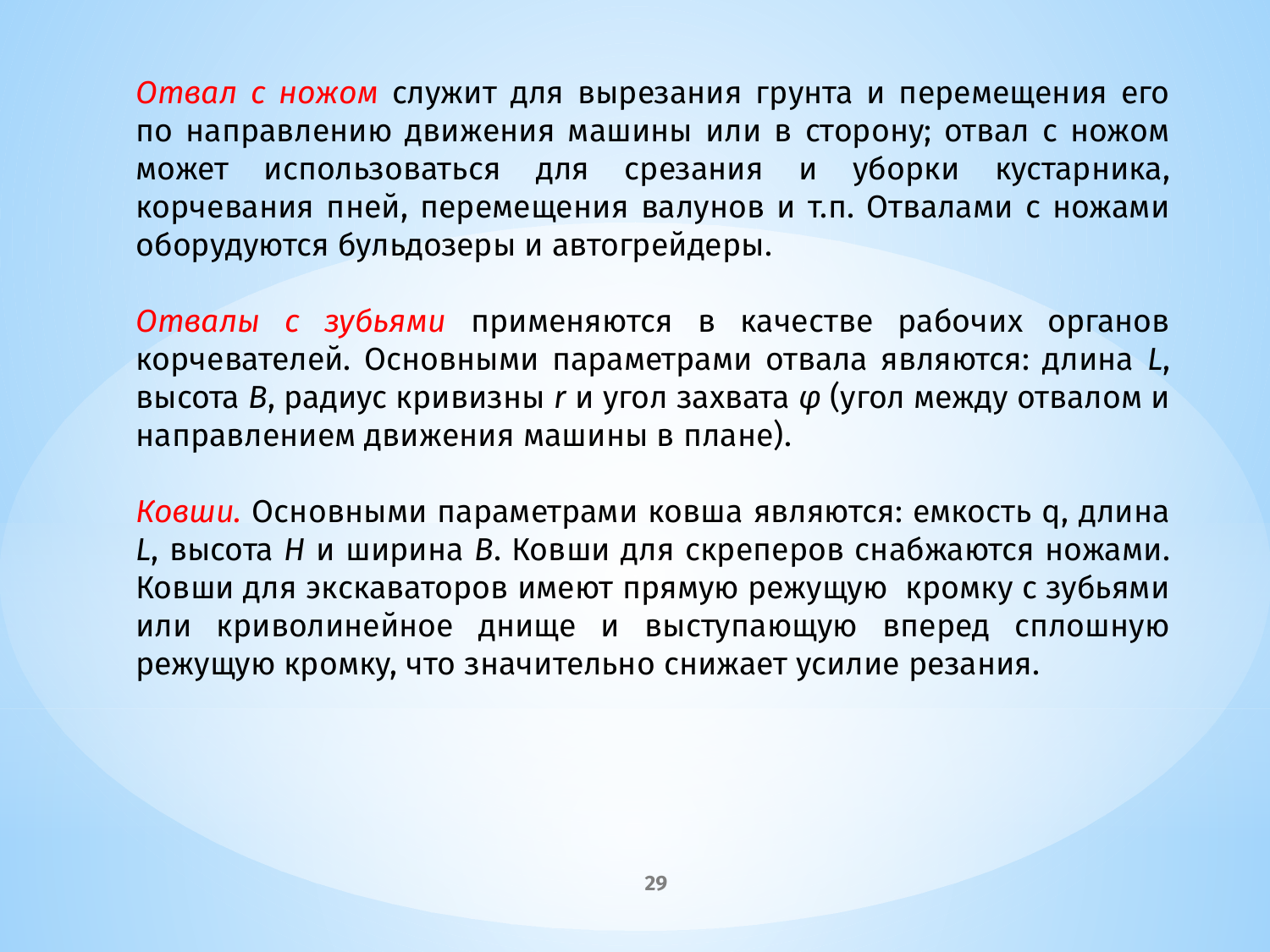

Отвал с ножом служит для вырезания грунта и перемещения его по направлению движения машины или в сторону; отвал с ножом может использоваться для срезания и уборки кустарника, корчевания пней, перемещения валунов и т.п. Отвалами с ножами оборудуются бульдозеры и автогрейдеры.

Отвалы с зубьями применяются в качестве рабочих органов корчевателей. Основными параметрами отвала являются: длина L, высота В, радиус кривизны r и угол захвата φ (угол между отвалом и направлением движения машины в плане).

Ковши. Основными параметрами ковша являются: емкость q, длина L, высота Н и ширина В. Ковши для скреперов снабжаются ножами. Ковши для экскаваторов имеют прямую режущую  кромку с зубьями или криволинейное днище и выступающую вперед сплошную режущую кромку, что значительно снижает усилие резания.
29